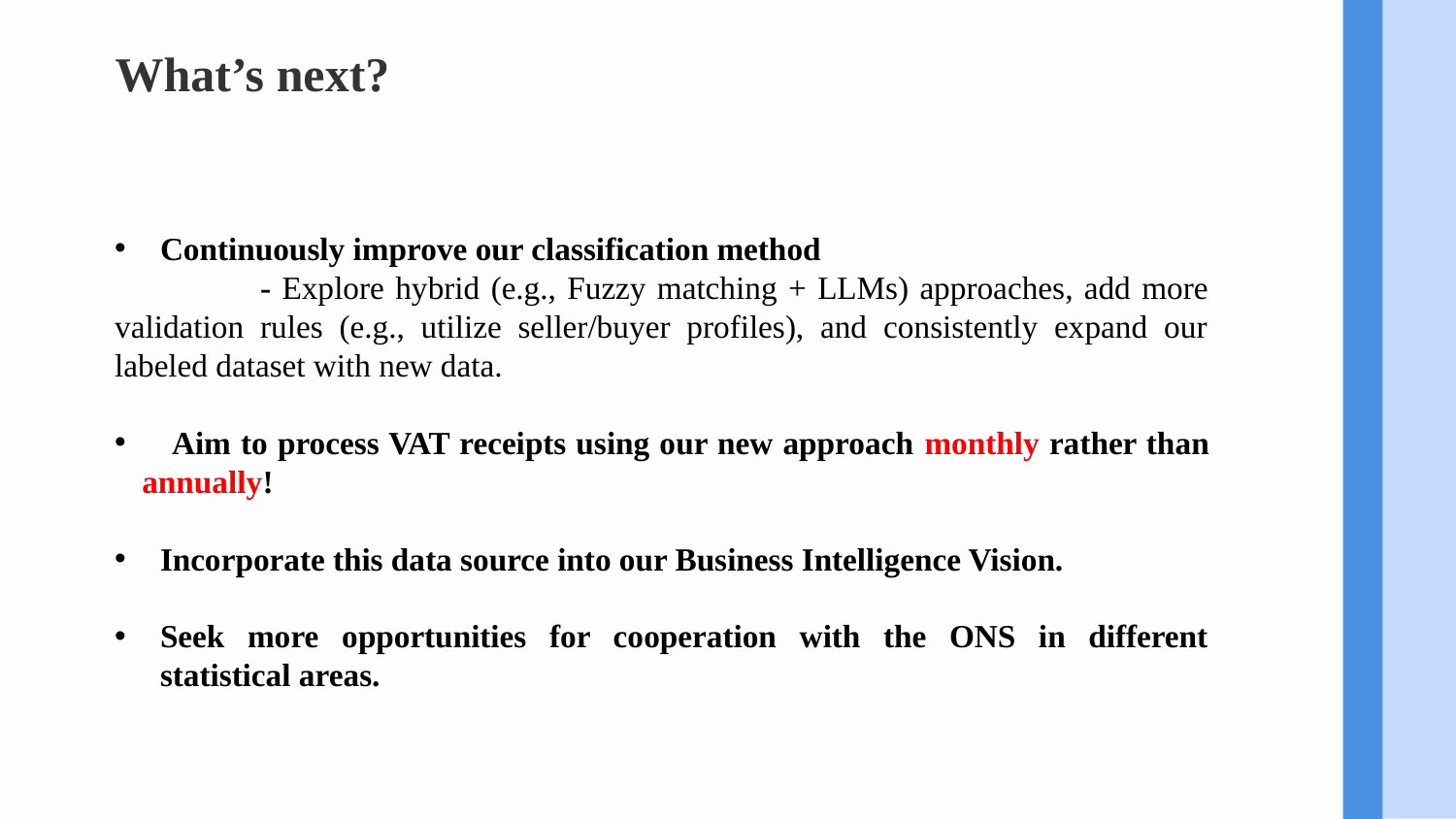

# What’s next?
Continuously improve our classification method
	- Explore hybrid (e.g., Fuzzy matching + LLMs) approaches, add more validation rules (e.g., utilize seller/buyer profiles), and consistently expand our labeled dataset with new data.

   Aim to process VAT receipts using our new approach monthly rather than annually!

Incorporate this data source into our Business Intelligence Vision.

Seek more opportunities for cooperation with the ONS in different statistical areas.